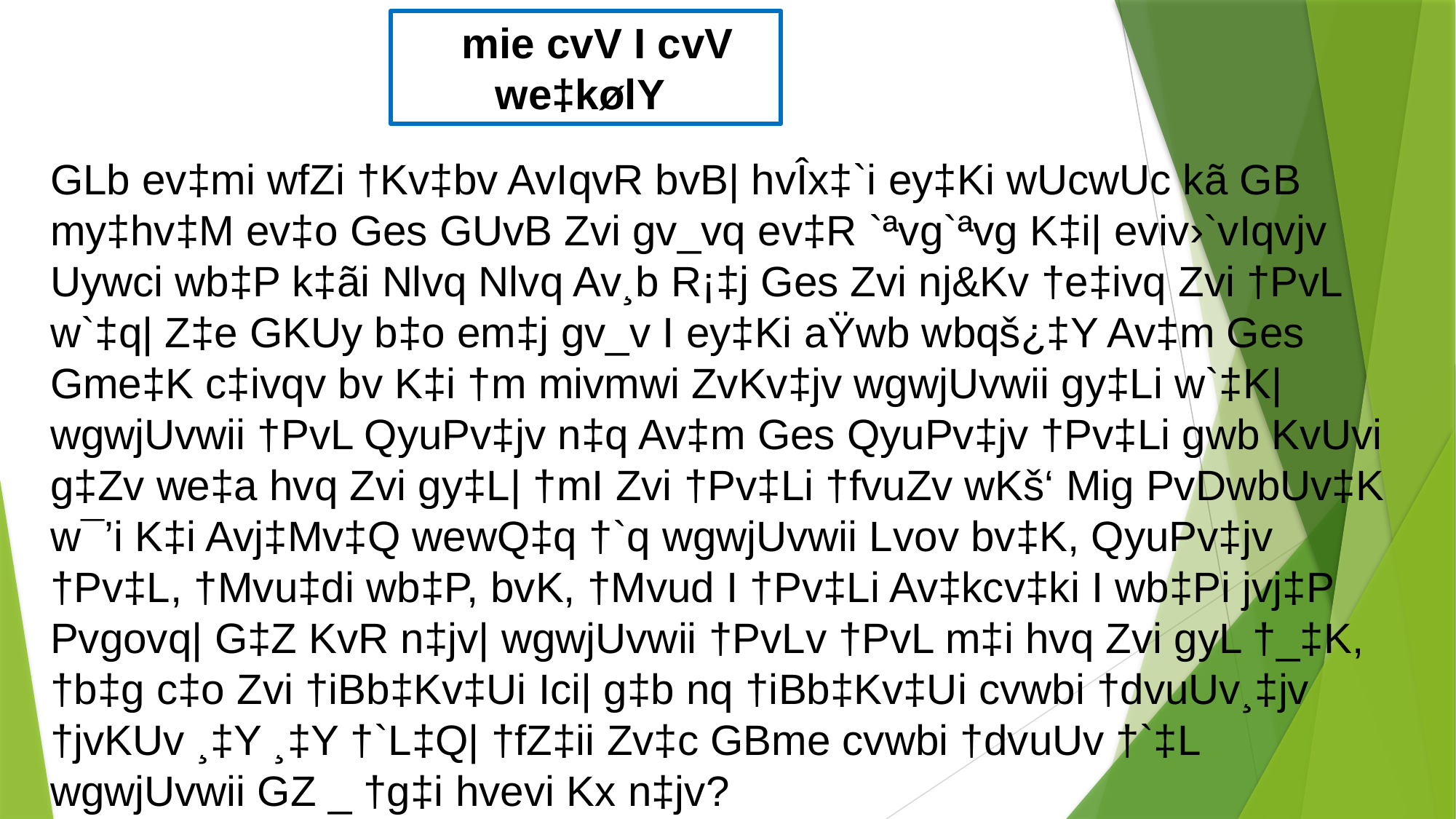

mie cvV I cvV we‡kølY
GLb ev‡mi wfZi †Kv‡bv AvIqvR bvB| hvÎx‡`i ey‡Ki wUcwUc kã GB my‡hv‡M ev‡o Ges GUvB Zvi gv_vq ev‡R `ªvg`ªvg K‡i| eviv›`vIqvjv Uywci wb‡P k‡ãi Nlvq Nlvq Av¸b R¡‡j Ges Zvi nj&Kv †e‡ivq Zvi †PvL w`‡q| Z‡e GKUy b‡o em‡j gv_v I ey‡Ki aŸwb wbqš¿‡Y Av‡m Ges Gme‡K c‡ivqv bv K‡i †m mivmwi ZvKv‡jv wgwjUvwii gy‡Li w`‡K| wgwjUvwii †PvL QyuPv‡jv n‡q Av‡m Ges QyuPv‡jv †Pv‡Li gwb KvUvi g‡Zv we‡a hvq Zvi gy‡L| †mI Zvi †Pv‡Li †fvuZv wKš‘ Mig PvDwbUv‡K w¯’i K‡i Avj‡Mv‡Q wewQ‡q †`q wgwjUvwii Lvov bv‡K, QyuPv‡jv †Pv‡L, †Mvu‡di wb‡P, bvK, †Mvud I †Pv‡Li Av‡kcv‡ki I wb‡Pi jvj‡P Pvgovq| G‡Z KvR n‡jv| wgwjUvwii †PvLv †PvL m‡i hvq Zvi gyL †_‡K, †b‡g c‡o Zvi †iBb‡Kv‡Ui Ici| g‡b nq †iBb‡Kv‡Ui cvwbi †dvuUv¸‡jv †jvKUv ¸‡Y ¸‡Y †`L‡Q| †fZ‡ii Zv‡c GBme cvwbi †dvuUv †`‡L wgwjUvwii GZ _ †g‡i hvevi Kx n‡jv?